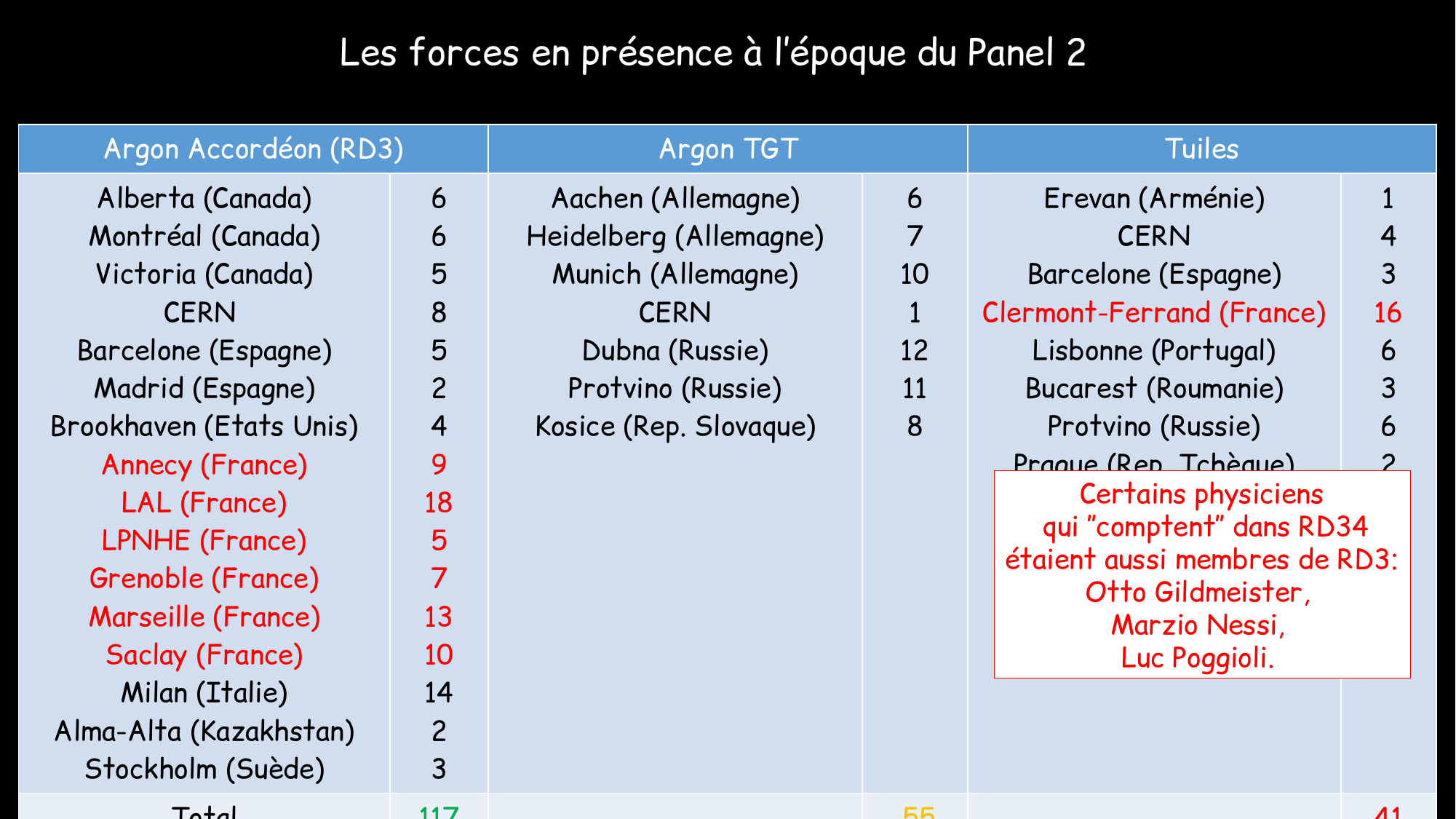

Les forces en présence à l’époque du Panel 2
| Argon Accordéon (RD3) |  | Argon TGT |  | Tuiles |  |
| --- | --- | --- | --- | --- | --- |
| Alberta (Canada) Montréal (Canada) Victoria (Canada) CERN Barcelone (Espagne) Madrid (Espagne) Brookhaven (Etats Unis) Annecy (France) LAL (France) LPNHE (France) Grenoble (France) Marseille (France) Saclay (France) Milan (Italie) Alma-Alta (Kazakhstan) Stockholm (Suède) | 6 6 5 8 5 2 4 9 18 5 7 13 10 14 2 3 | Aachen (Allemagne) Heidelberg (Allemagne) Munich (Allemagne) CERN Dubna (Russie) Protvino (Russie) Kosice (Rep. Slovaque) | 6 7 10 1 12 11 8 | Erevan (Arménie) CERN Barcelone (Espagne) Clermont-Ferrand (France) Lisbonne (Portugal) Bucarest (Roumanie) Protvino (Russie) Prague (Rep. Tchèque) | 1 4 3 16 6 3 6 2 |
| Total | 117 |  | 55 |  | 41 |
Certains physiciens
 qui ″comptent″ dans RD34
étaient aussi membres de RD3:
Otto Gildmeister,
Marzio Nessi,
Luc Poggioli.